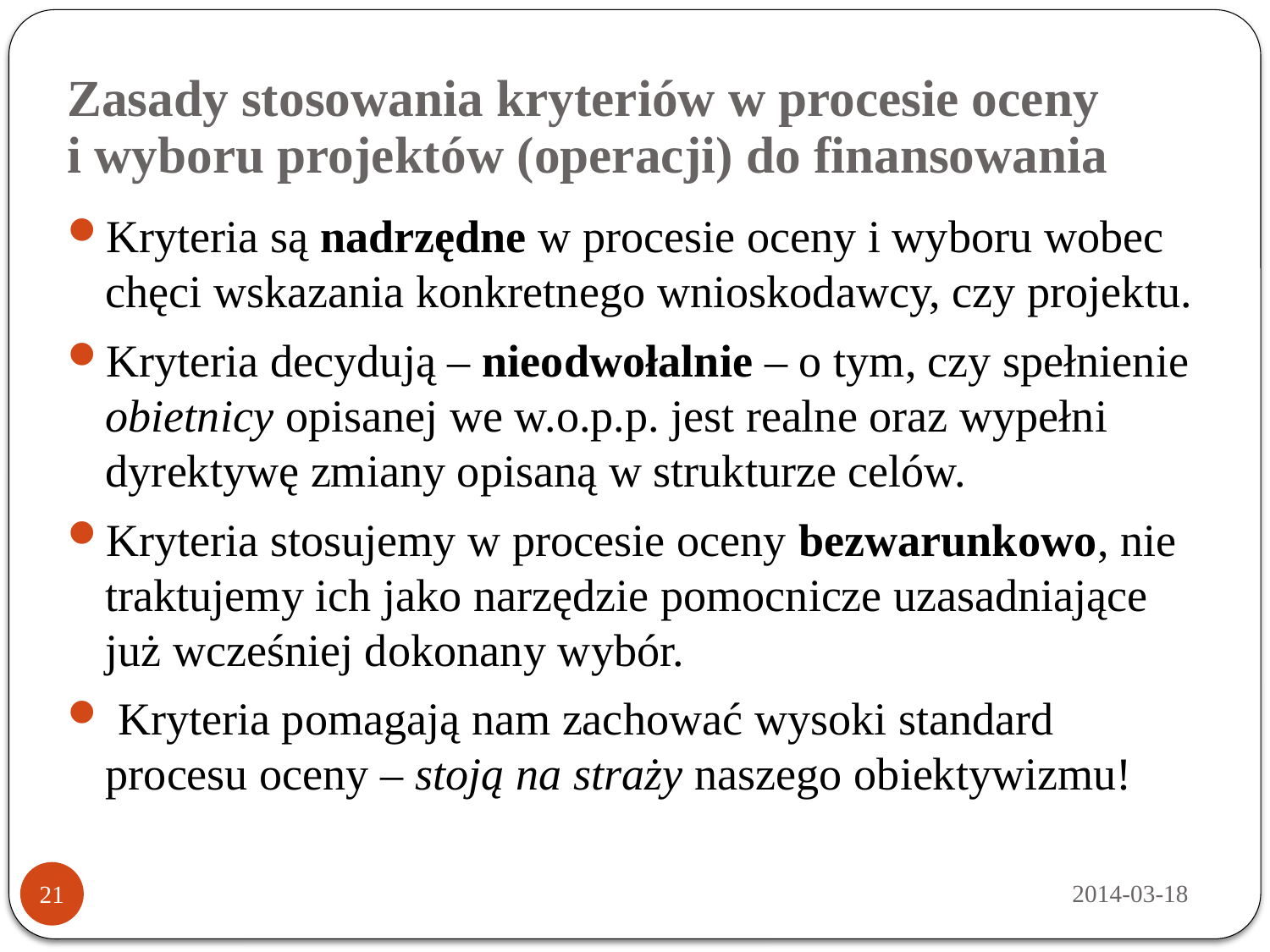

# Zasady stosowania kryteriów w procesie oceny i wyboru projektów (operacji) do finansowania
Kryteria są nadrzędne w procesie oceny i wyboru wobec chęci wskazania konkretnego wnioskodawcy, czy projektu.
Kryteria decydują – nieodwołalnie – o tym, czy spełnienie obietnicy opisanej we w.o.p.p. jest realne oraz wypełni dyrektywę zmiany opisaną w strukturze celów.
Kryteria stosujemy w procesie oceny bezwarunkowo, nie traktujemy ich jako narzędzie pomocnicze uzasadniające już wcześniej dokonany wybór.
 Kryteria pomagają nam zachować wysoki standard procesu oceny – stoją na straży naszego obiektywizmu!
2014-03-18
21